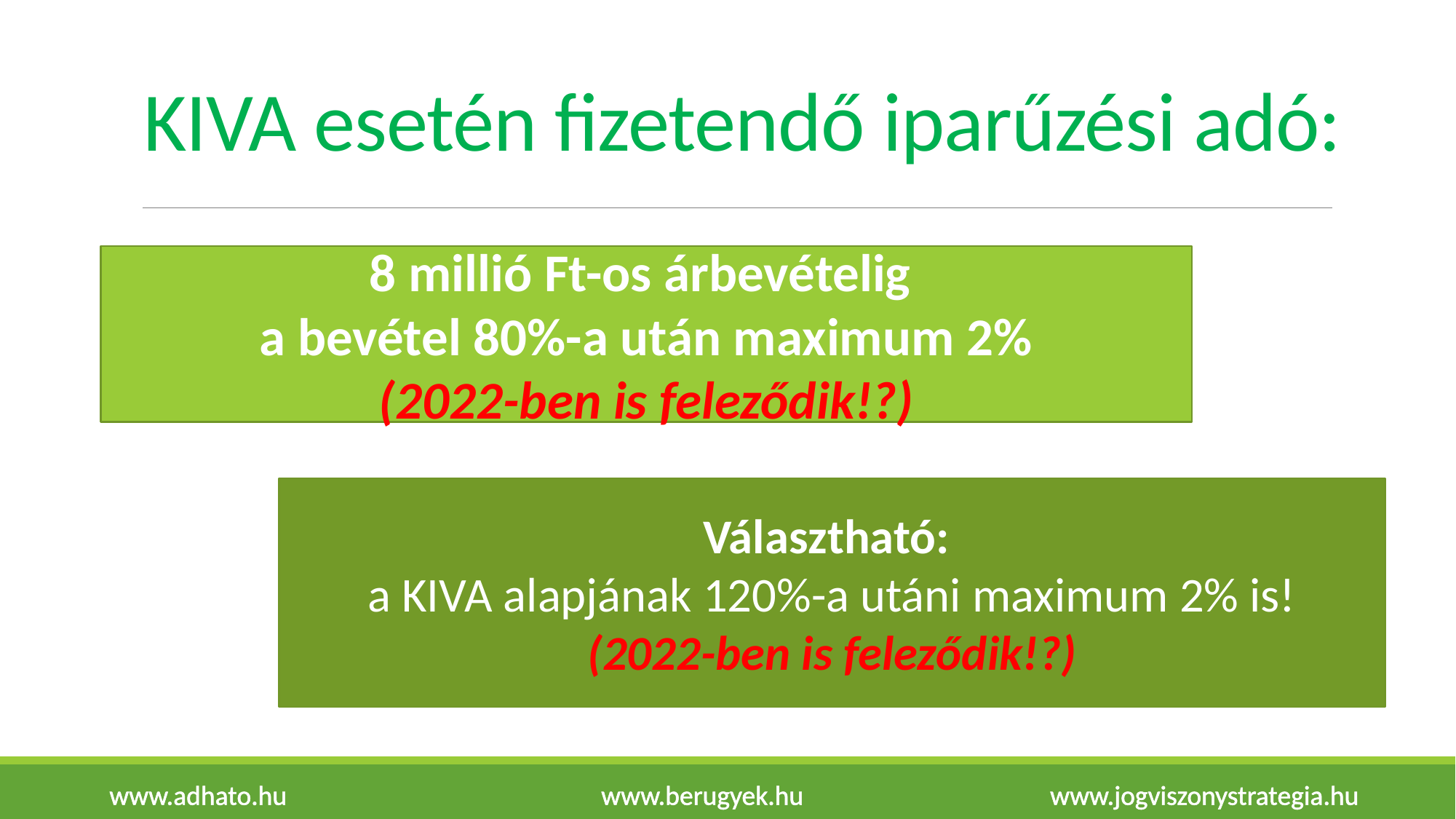

# KIVA esetén fizetendő iparűzési adó:

8 millió Ft-os árbevételig
a bevétel 80%-a után maximum 2%
(2022-ben is feleződik!?)
Választható:
a KIVA alapjának 120%-a utáni maximum 2% is!
(2022-ben is feleződik!?)
www.adhato.hu                                                   www.berugyek.hu                                        www.jogviszonystrategia.hu